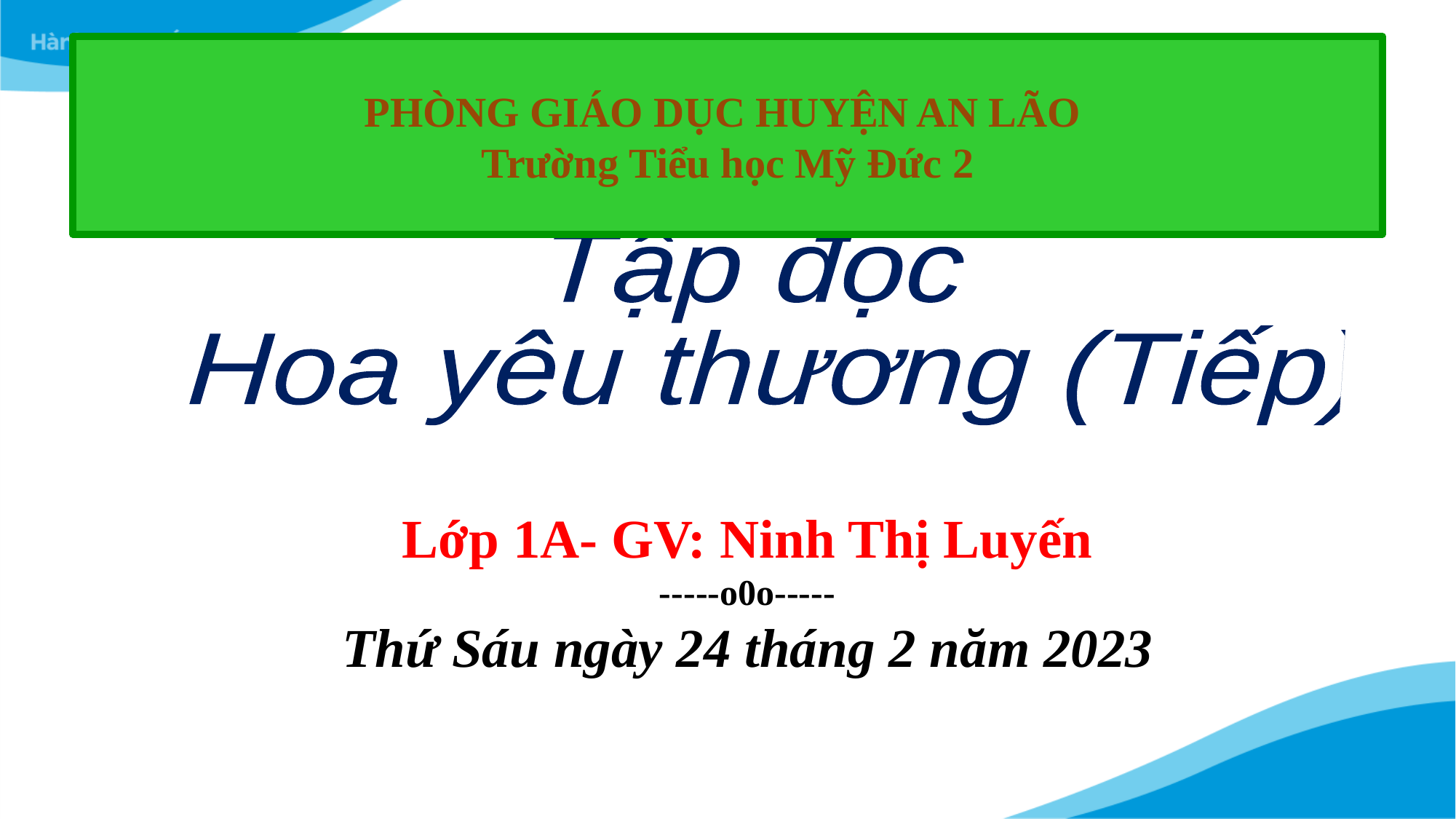

# PHÒNG GIÁO DỤC HUYỆN AN LÃO Trường Tiểu học Mỹ Đức 2

Tập đọc
 Hoa yêu thương (Tiếp)
Lớp 1A- GV: Ninh Thị Luyến
-----o0o-----
Thứ Sáu ngày 24 tháng 2 năm 2023